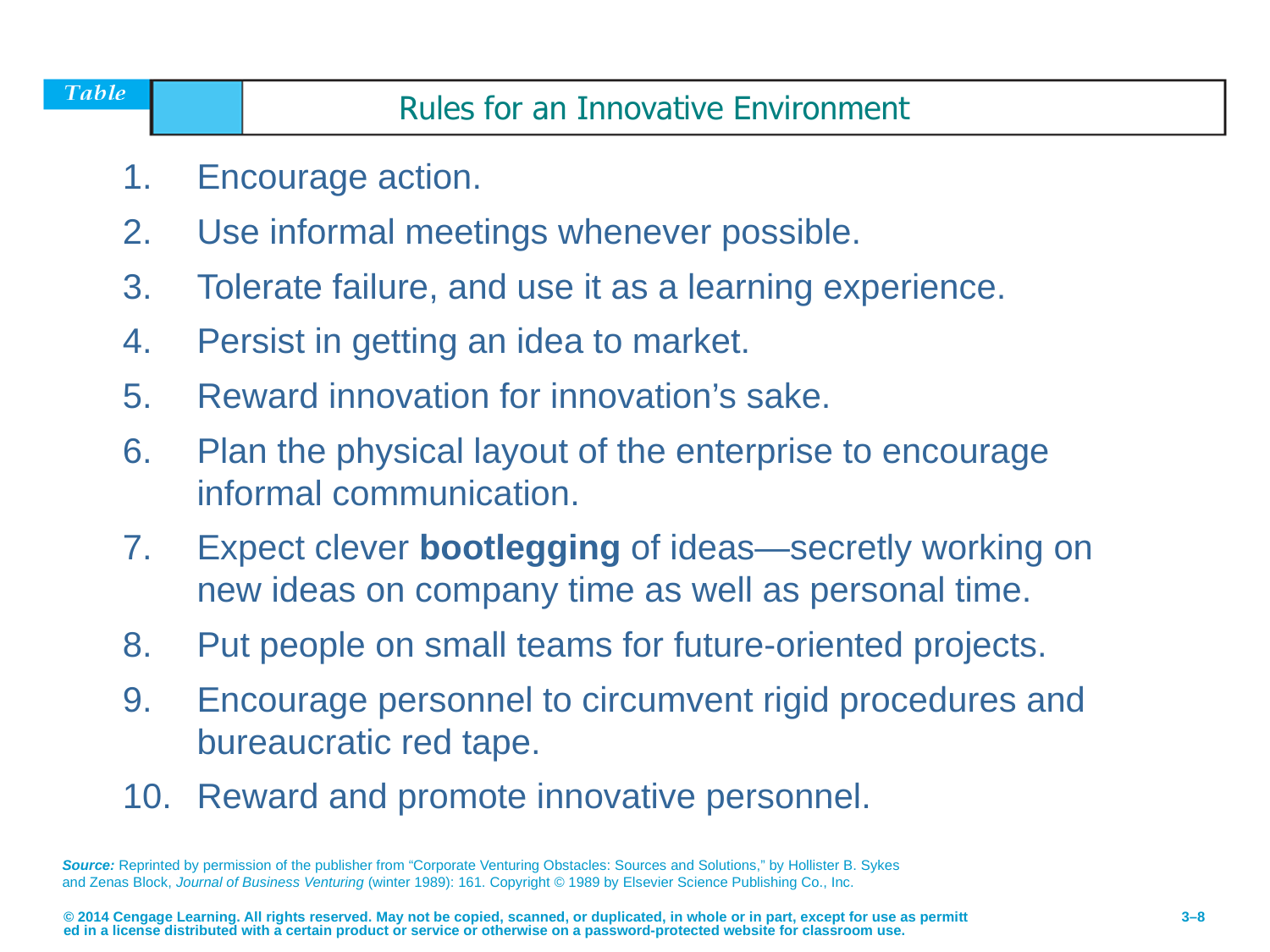

3.1	Rules for an Innovative Environment
Encourage action.
Use informal meetings whenever possible.
Tolerate failure, and use it as a learning experience.
Persist in getting an idea to market.
Reward innovation for innovation’s sake.
Plan the physical layout of the enterprise to encourage informal communication.
Expect clever bootlegging of ideas—secretly working on new ideas on company time as well as personal time.
Put people on small teams for future-oriented projects.
Encourage personnel to circumvent rigid procedures and bureaucratic red tape.
Reward and promote innovative personnel.
Source: Reprinted by permission of the publisher from “Corporate Venturing Obstacles: Sources and Solutions,” by Hollister B. Sykes and Zenas Block, Journal of Business Venturing (winter 1989): 161. Copyright © 1989 by Elsevier Science Publishing Co., Inc.
© 2014 Cengage Learning. All rights reserved. May not be copied, scanned, or duplicated, in whole or in part, except for use as permitted in a license distributed with a certain product or service or otherwise on a password-protected website for classroom use.
3–8